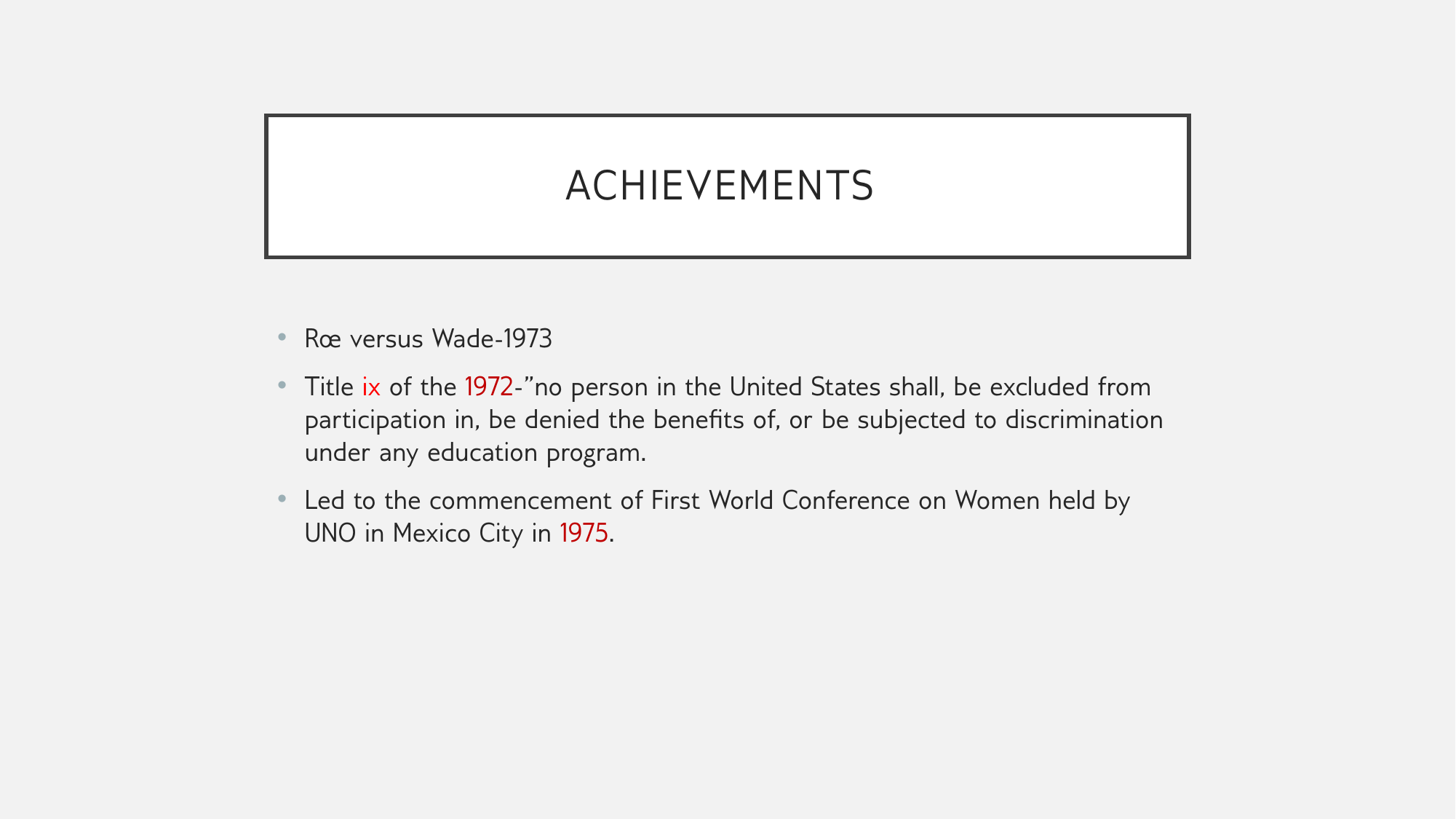

# Achievements
Roe versus Wade-1973
Title ix of the 1972-”no person in the United States shall, be excluded from participation in, be denied the benefits of, or be subjected to discrimination under any education program.
Led to the commencement of First World Conference on Women held by UNO in Mexico City in 1975.